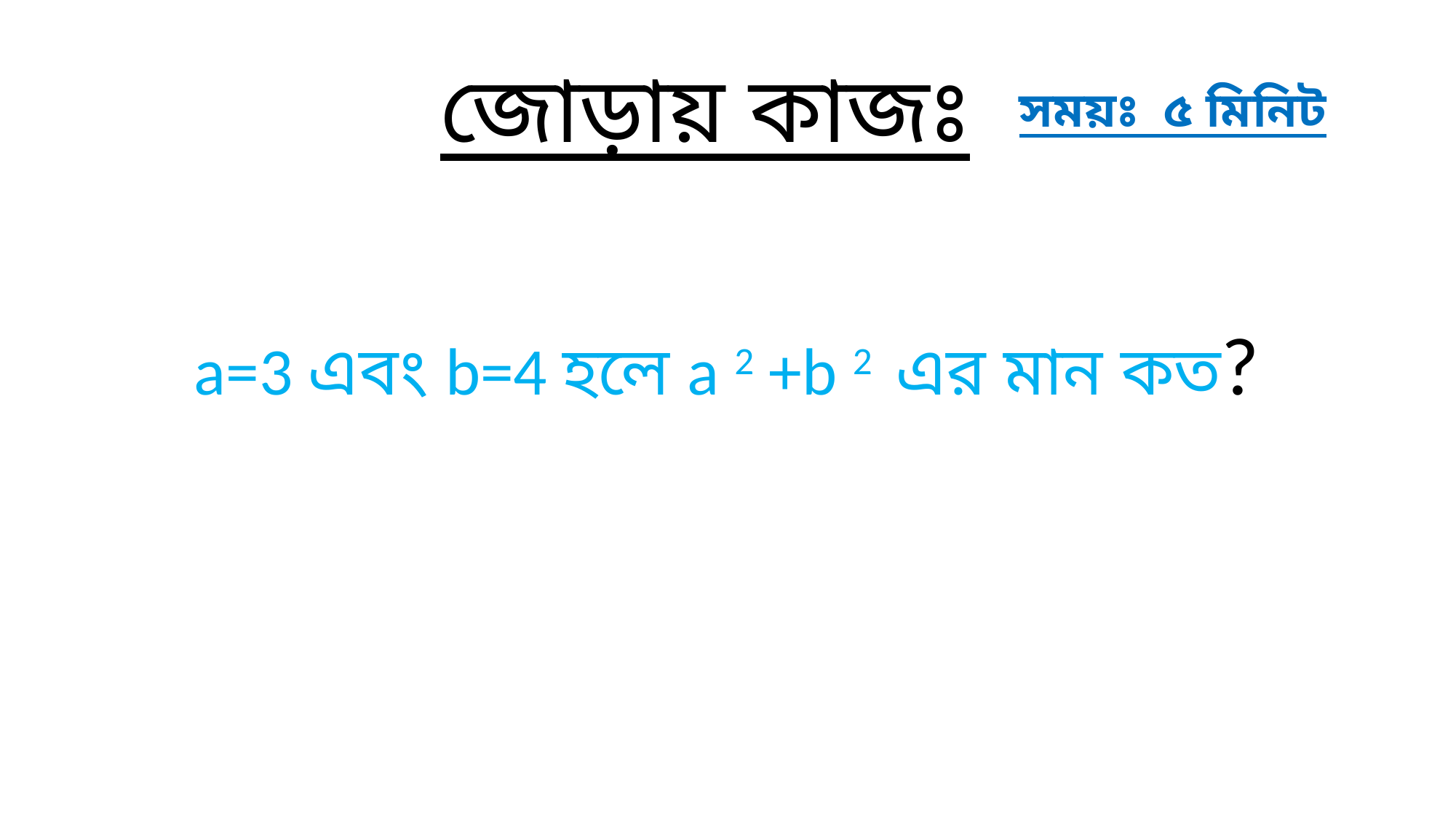

জোড়ায় কাজঃ
সময়ঃ  ৫ মিনিট
a=3 এবং b=4 হলে a 2 +b 2  এর মান কত?